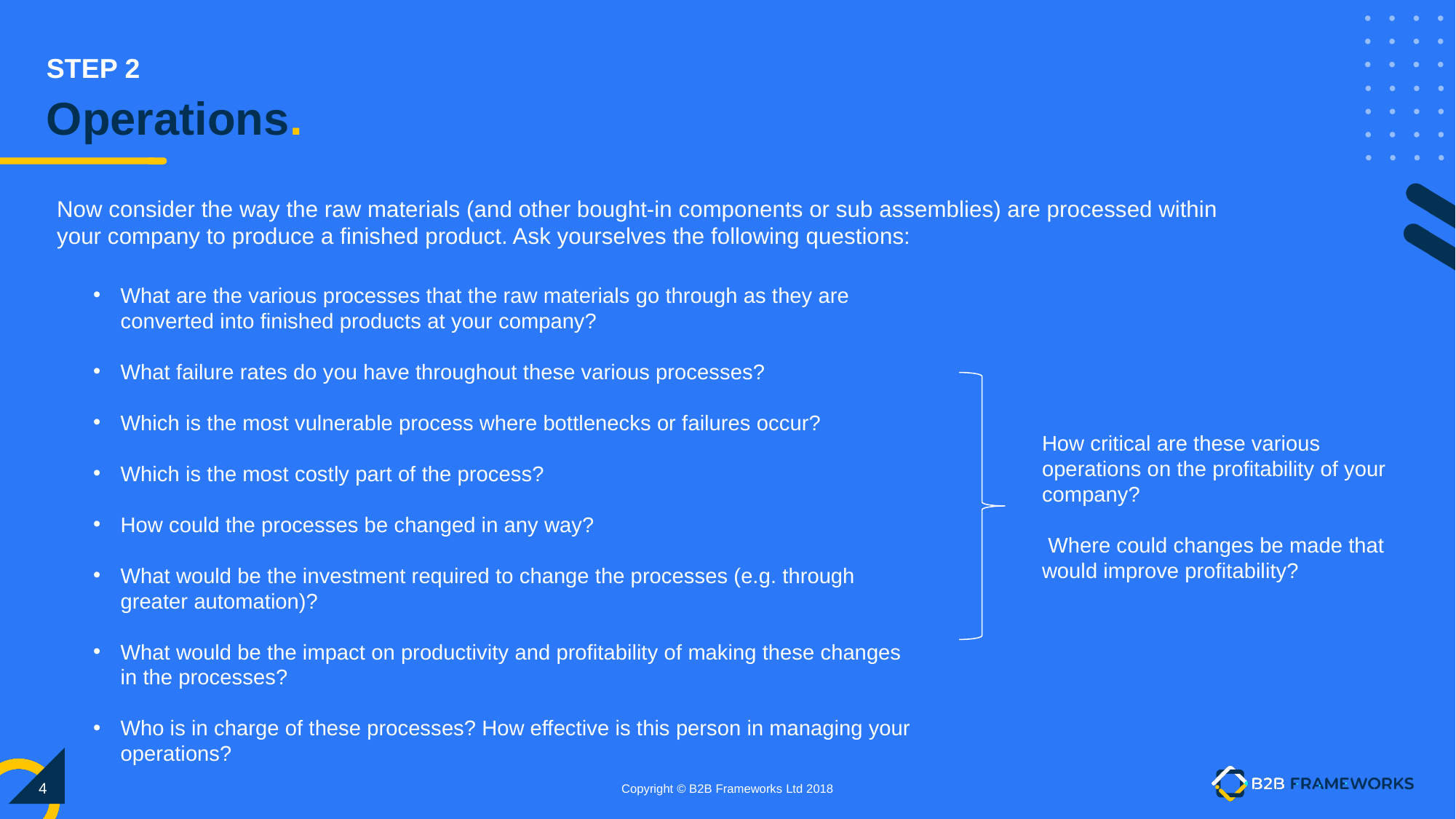

# Operations.
Now consider the way the raw materials (and other bought-in components or sub assemblies) are processed within your company to produce a finished product. Ask yourselves the following questions:

What are the various processes that the raw materials go through as they are converted into finished products at your company?
What failure rates do you have throughout these various processes?
Which is the most vulnerable process where bottlenecks or failures occur?
Which is the most costly part of the process?
How could the processes be changed in any way?
What would be the investment required to change the processes (e.g. through greater automation)?
What would be the impact on productivity and profitability of making these changes in the processes?
Who is in charge of these processes? How effective is this person in managing your operations?

How critical are these various operations on the profitability of your company?
 Where could changes be made that would improve profitability?
4
Copyright © B2B Frameworks Ltd 2018